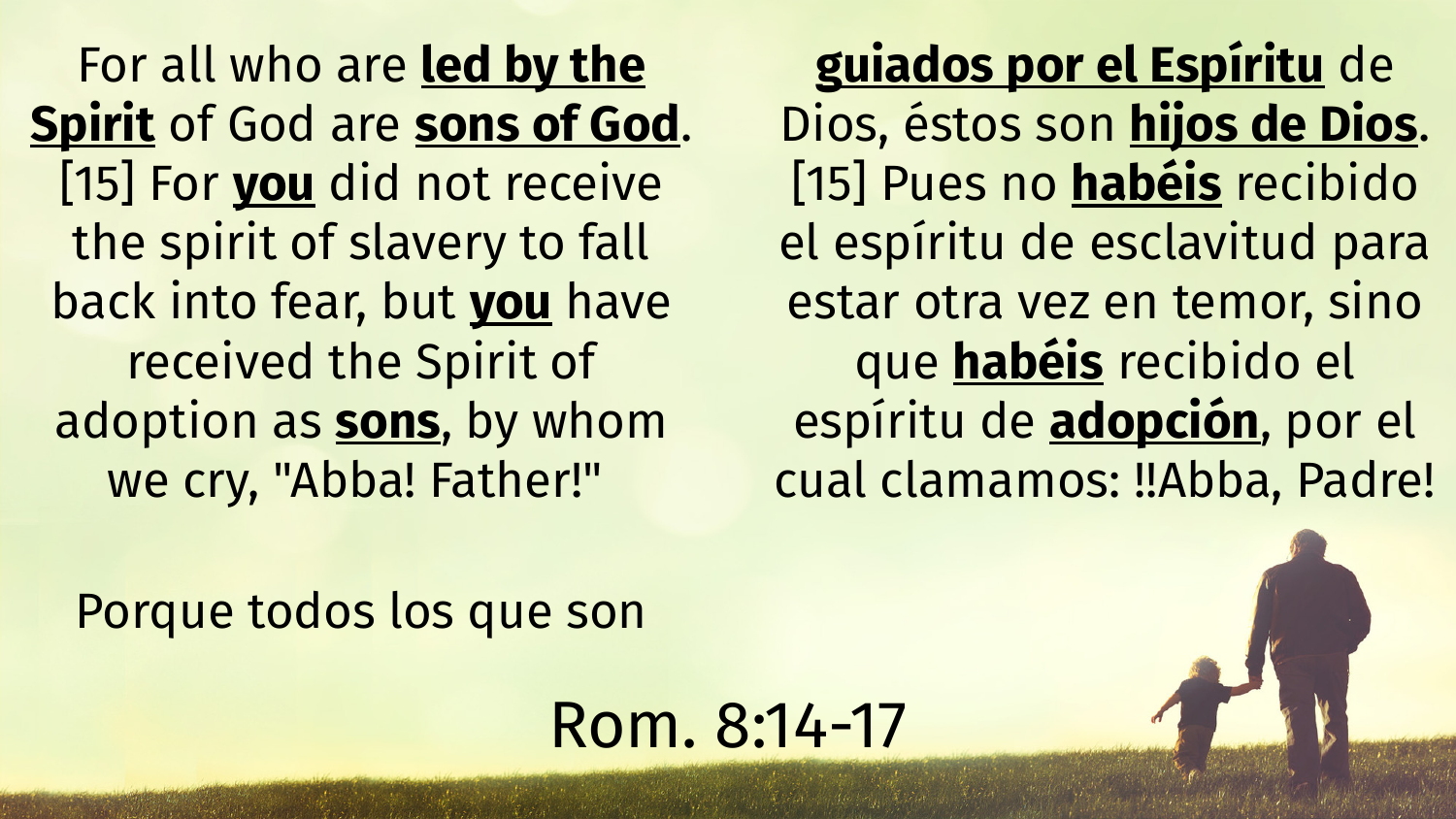

For all who are led by the Spirit of God are sons of God. [15] For you did not receive the spirit of slavery to fall back into fear, but you have received the Spirit of adoption as sons, by whom we cry, "Abba! Father!"

Porque todos los que son guiados por el Espíritu de Dios, éstos son hijos de Dios. [15] Pues no habéis recibido el espíritu de esclavitud para estar otra vez en temor, sino que habéis recibido el espíritu de adopción, por el cual clamamos: !!Abba, Padre!
Rom. 8:14-17